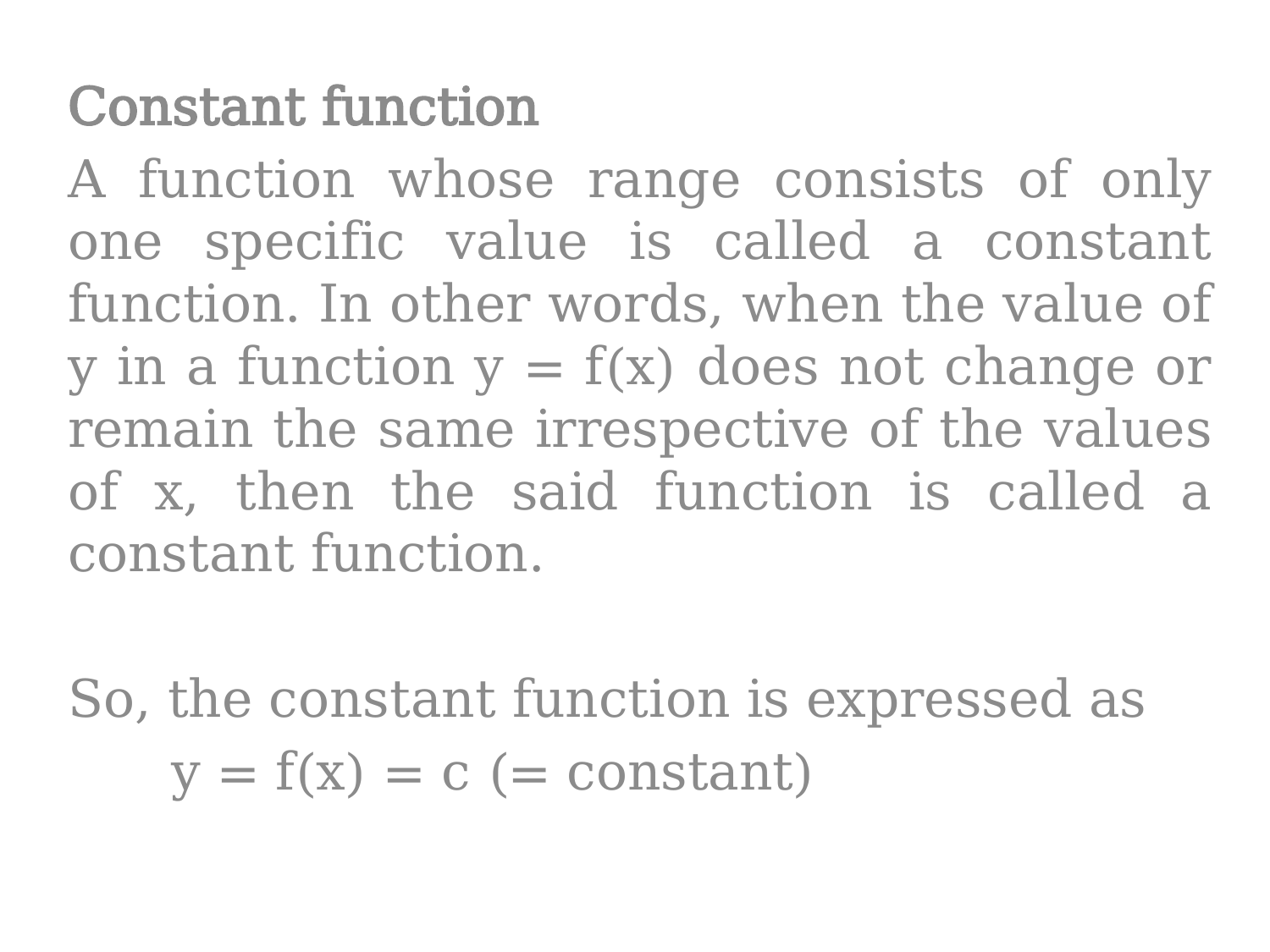

Constant function
A function whose range consists of only one specific value is called a constant function. In other words, when the value of y in a function y = f(x) does not change or remain the same irrespective of the values of x, then the said function is called a constant function.

So, the constant function is expressed as
	y = f(x) = c (= constant)